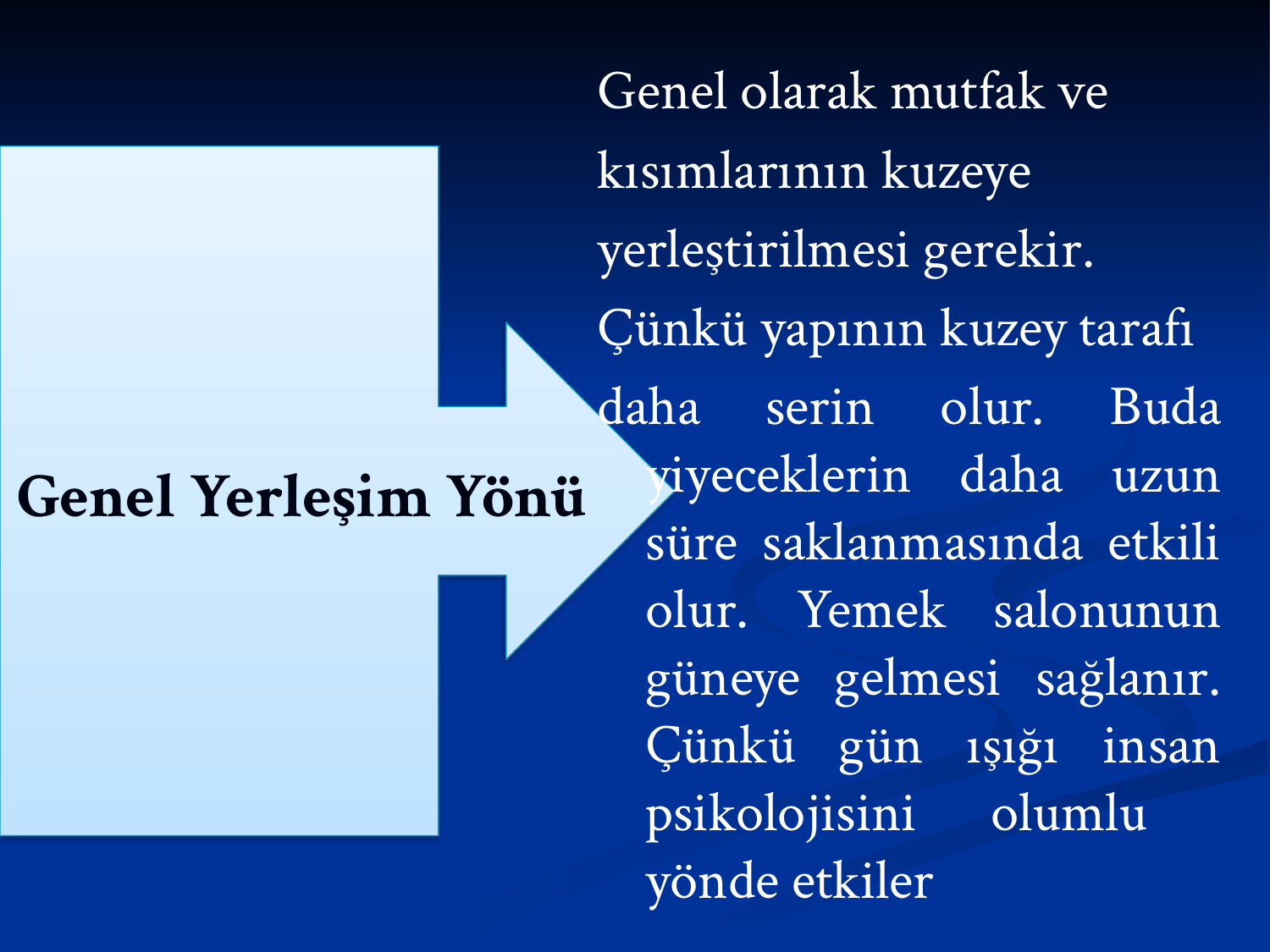

Genel olarak mutfak ve
kısımlarının kuzeye
yerleştirilmesi gerekir.
Çünkü yapının kuzey tarafı
daha serin olur. Buda yiyeceklerin daha uzun süre saklanmasında etkili olur. Yemek salonunun güneye gelmesi sağlanır. Çünkü gün ışığı insan psikolojisini olumlu  yönde etkiler
 Genel Yerleşim Yönü